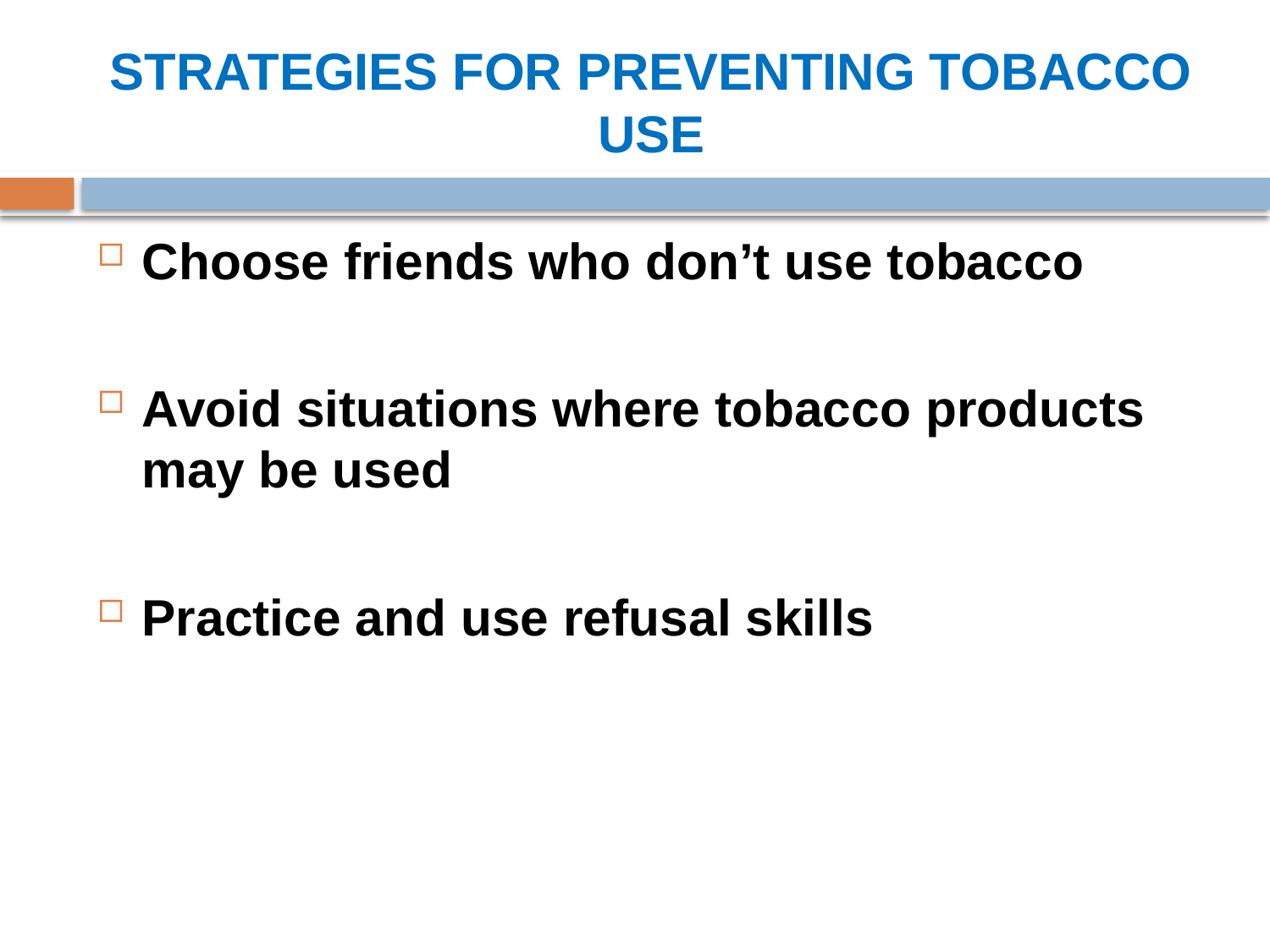

# STRATEGIES FOR PREVENTING TOBACCO USE
Choose friends who don’t use tobacco

Avoid situations where tobacco products may be used

Practice and use refusal skills